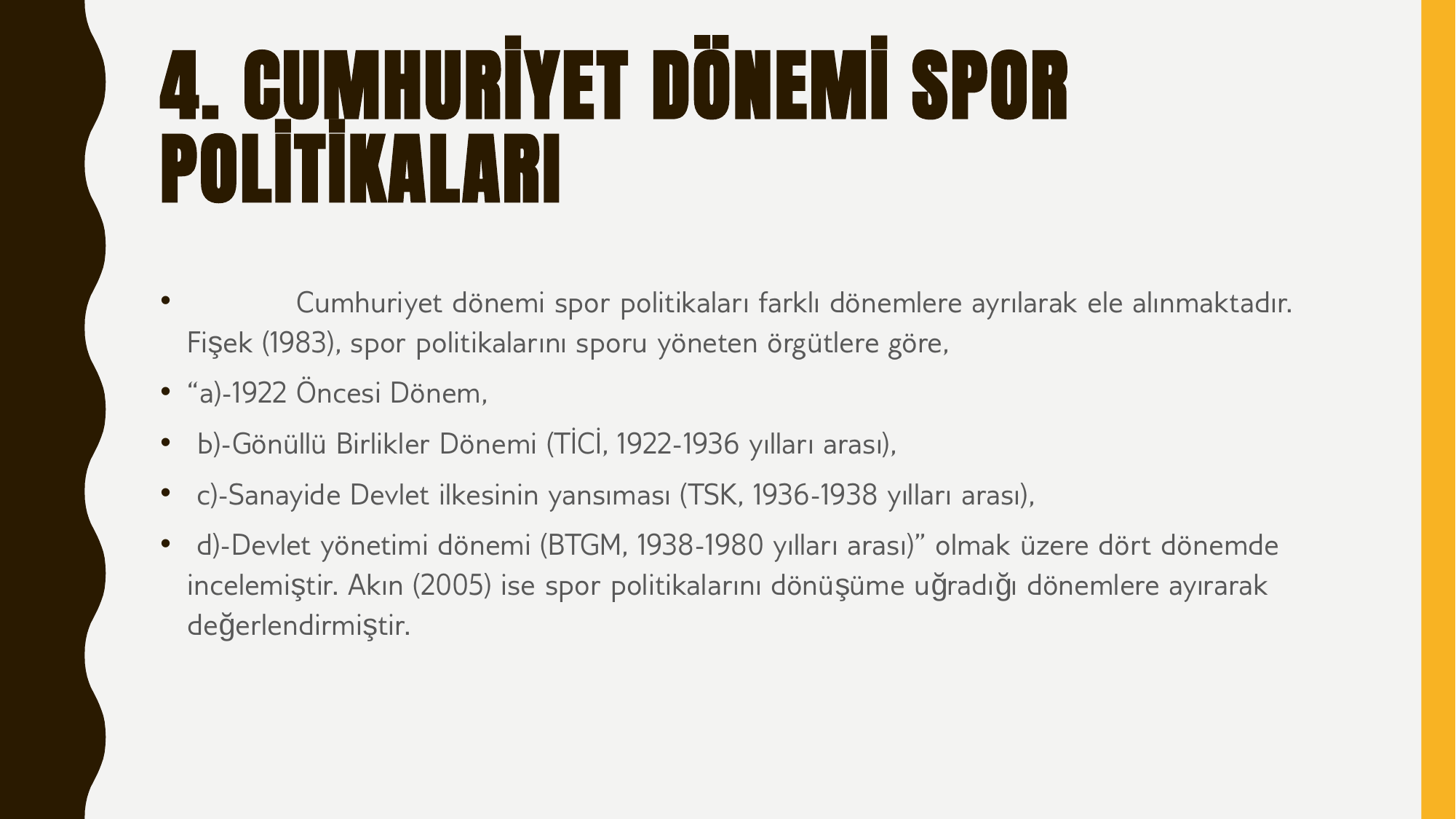

# 4. CUMHURİYET DÖNEMİ SPOR POLİTİKALARI
	Cumhuriyet dönemi spor politikaları farklı dönemlere ayrılarak ele alınmaktadır. Fişek (1983), spor politikalarını sporu yöneten örgütlere göre,
“a)-1922 Öncesi Dönem,
 b)-Gönüllü Birlikler Dönemi (TİCİ, 1922-1936 yılları arası),
 c)-Sanayide Devlet ilkesinin yansıması (TSK, 1936-1938 yılları arası),
 d)-Devlet yönetimi dönemi (BTGM, 1938-1980 yılları arası)” olmak üzere dört dönemde incelemiştir. Akın (2005) ise spor politikalarını dönüşüme uğradığı dönemlere ayırarak değerlendirmiştir.